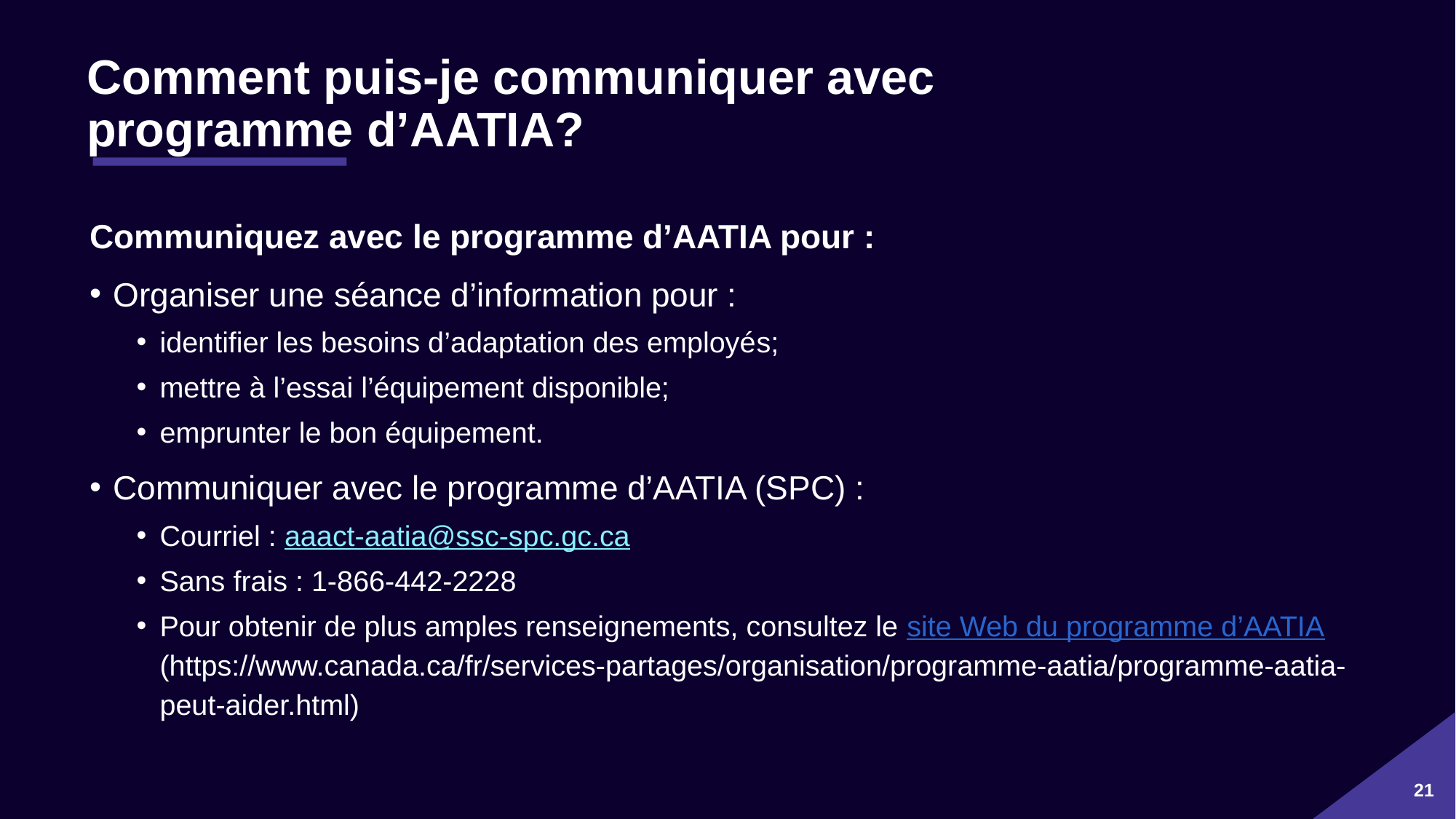

# Comment puis-je communiquer avec programme d’AATIA?
Communiquez avec le programme d’AATIA pour :
Organiser une séance d’information pour :
identifier les besoins d’adaptation des employés;
mettre à l’essai l’équipement disponible;
emprunter le bon équipement.
Communiquer avec le programme d’AATIA (SPC) :
Courriel : aaact-aatia@ssc-spc.gc.ca
Sans frais : 1-866-442-2228
Pour obtenir de plus amples renseignements, consultez le site Web du programme d’AATIA (https://www.canada.ca/fr/services-partages/organisation/programme-aatia/programme-aatia-peut-aider.html)